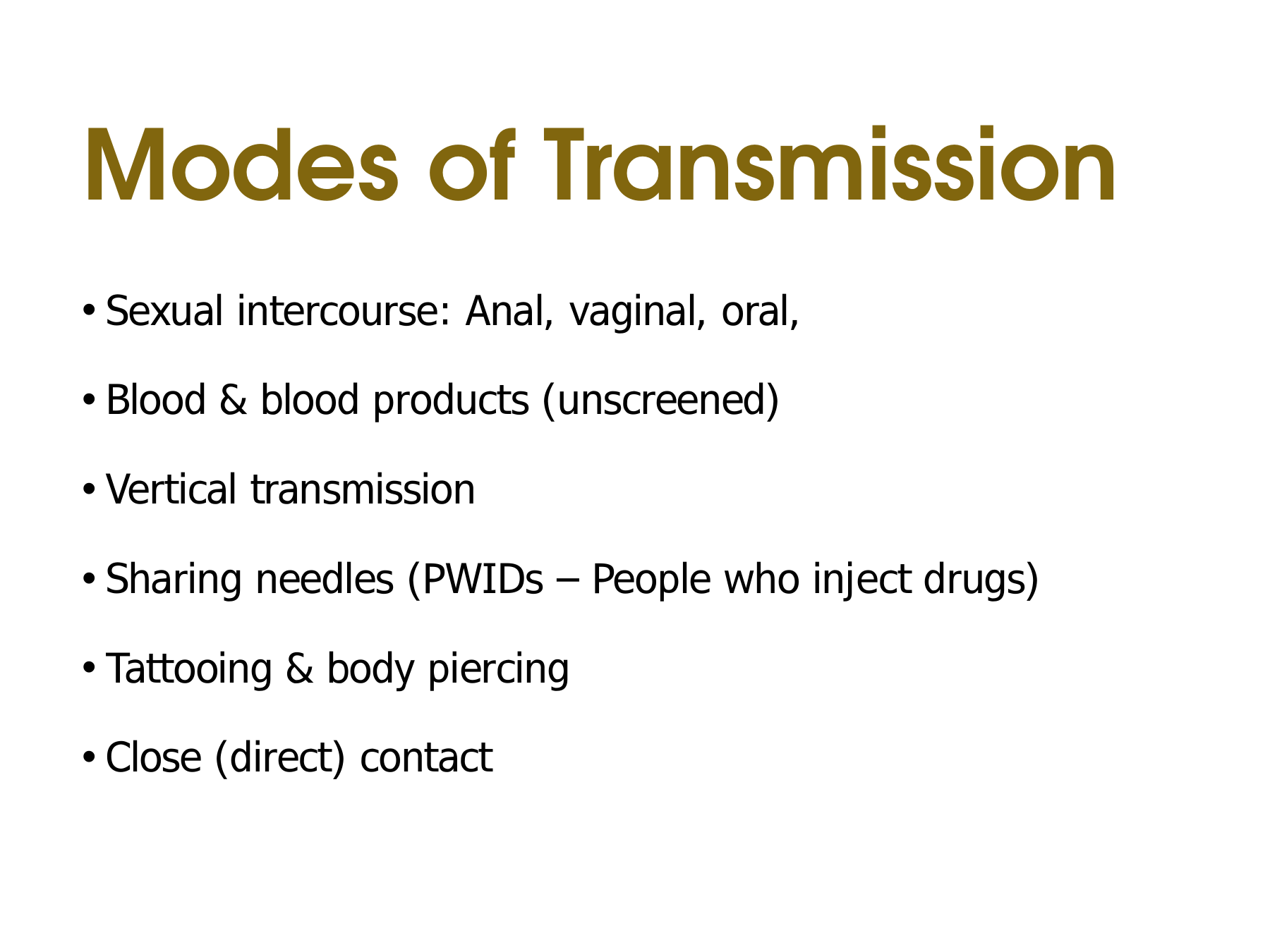

# Modes of Transmission
Sexual intercourse: Anal, vaginal, oral,
Blood & blood products (unscreened)
Vertical transmission
Sharing needles (PWIDs – People who inject drugs)
Tattooing & body piercing
Close (direct) contact